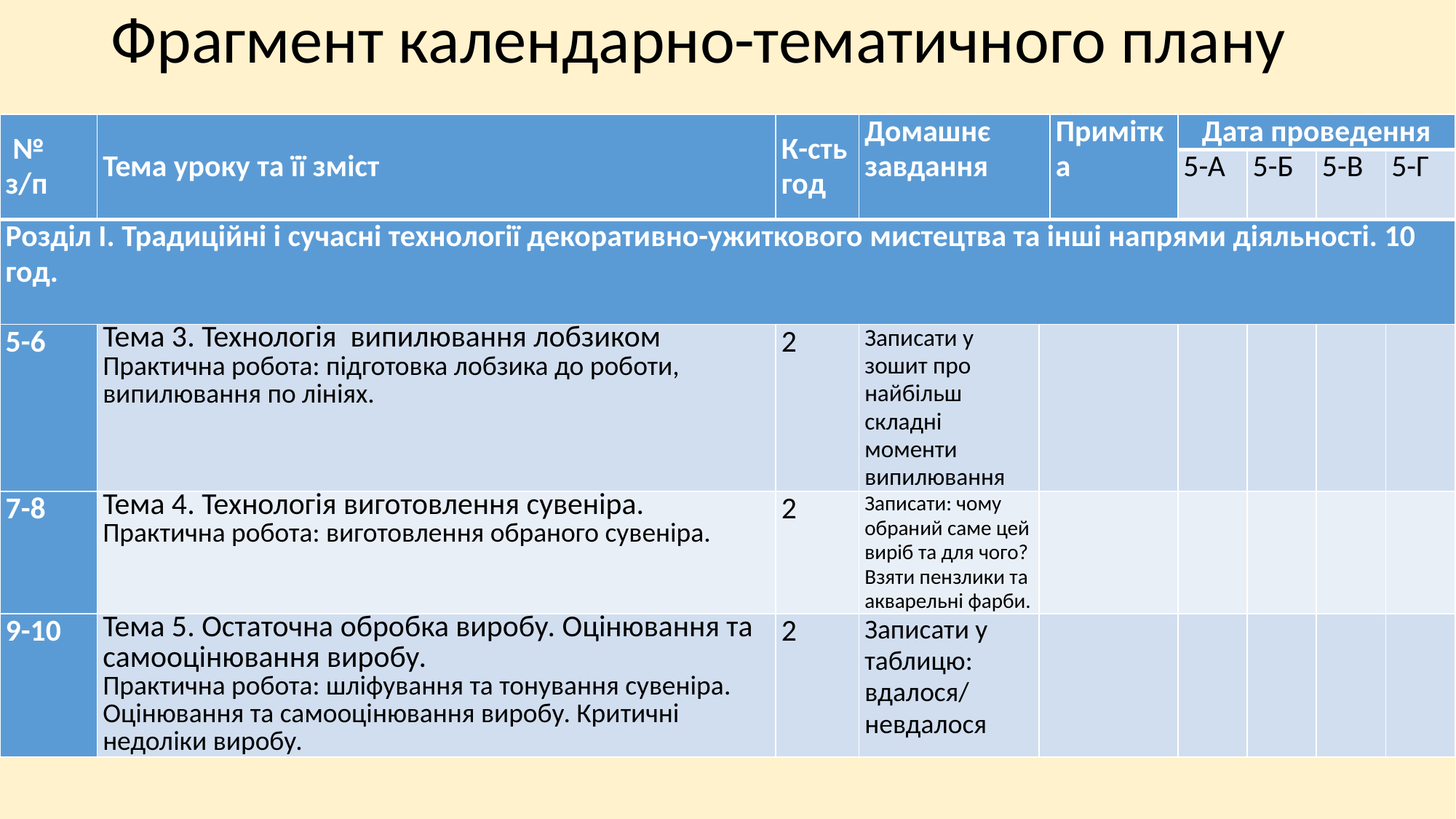

# Фрагмент календарно-тематичного плану
| № з/п | Тема уроку та її зміст | К-сть год | Домашнє завдання |  | Примітка | Дата проведення |  |  |  |
| --- | --- | --- | --- | --- | --- | --- | --- | --- | --- |
|  |  |  |  |  |  | 5-А | 5-Б | 5-В | 5-Г |
| Розділ І. Традиційні і сучасні технології декоративно-ужиткового мистецтва та інші напрями діяльності. 10 год. |  |  |  |  |  |  |  |  |  |
| 5-6 | Тема 3. Технологія випилювання лобзиком Практична робота: підготовка лобзика до роботи, випилювання по лініях. | 2 | Записати у зошит про найбільш складні моменти випилювання |  |  |  |  |  |  |
| 7-8 | Тема 4. Технологія виготовлення сувеніра. Практична робота: виготовлення обраного сувеніра. | 2 | Записати: чому обраний саме цей виріб та для чого? Взяти пензлики та акварельні фарби. |  |  |  |  |  |  |
| 9-10 | Тема 5. Остаточна обробка виробу. Оцінювання та самооцінювання виробу. Практична робота: шліфування та тонування сувеніра. Оцінювання та самооцінювання виробу. Критичні недоліки виробу. | 2 | Записати у таблицю: вдалося/ невдалося |  |  |  |  |  |  |